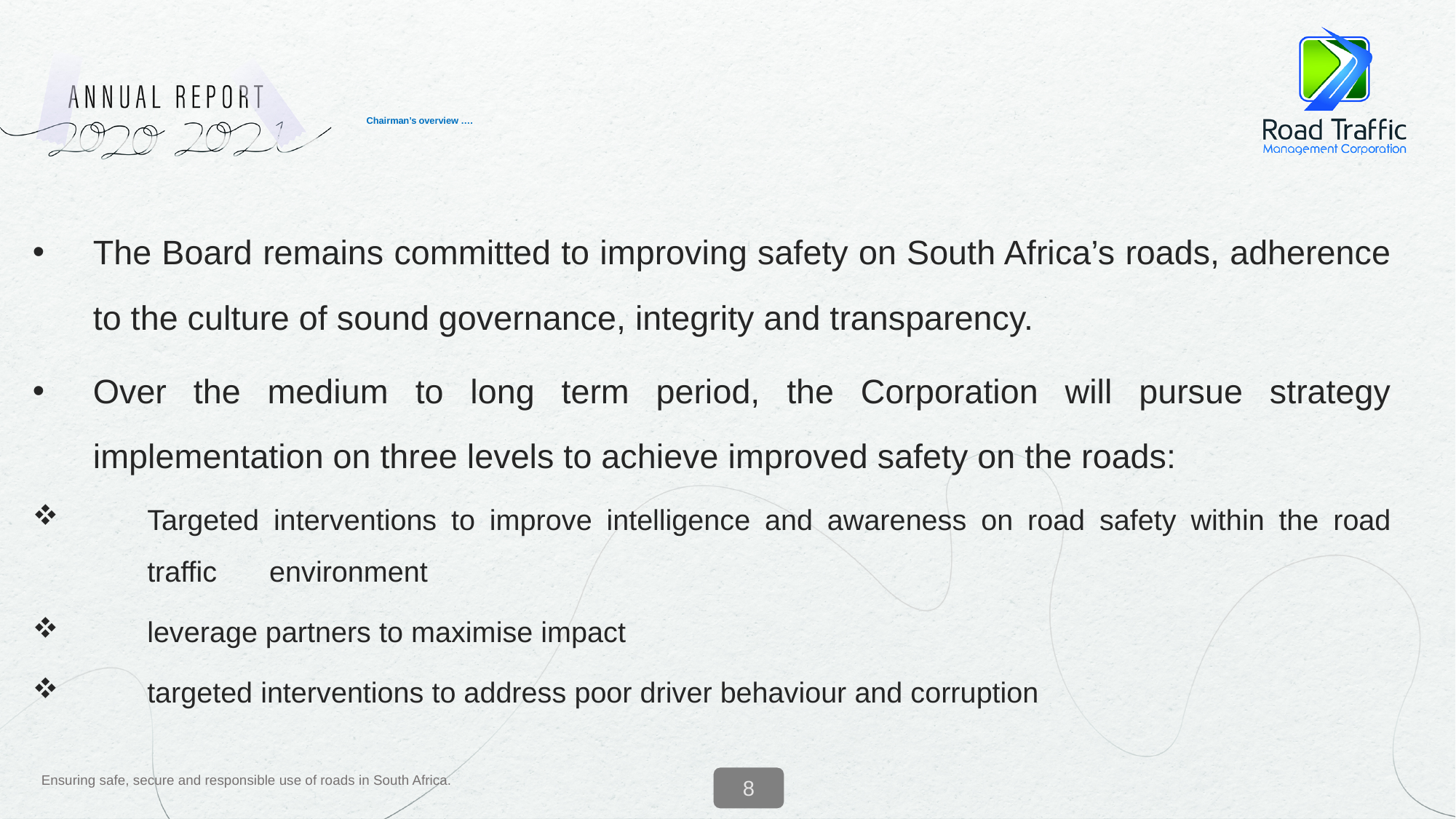

# Chairman’s overview ….
The Board remains committed to improving safety on South Africa’s roads, adherence to the culture of sound governance, integrity and transparency.
Over the medium to long term period, the Corporation will pursue strategy implementation on three levels to achieve improved safety on the roads:
Targeted interventions to improve intelligence and awareness on road safety within the road traffic   	environment
leverage partners to maximise impact
targeted interventions to address poor driver behaviour and corruption